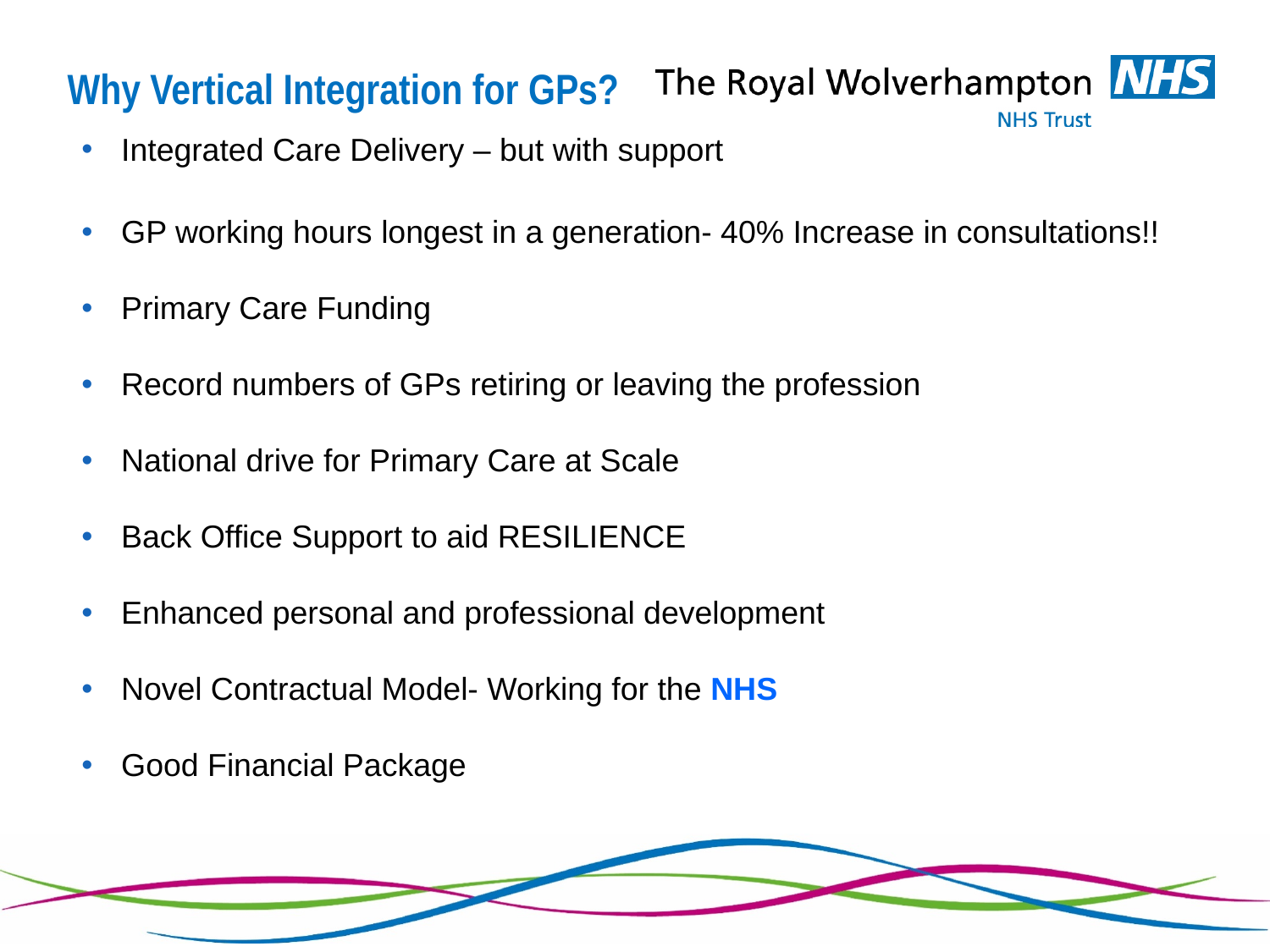

Why Vertical Integration for GPs?
Integrated Care Delivery – but with support

GP working hours longest in a generation- 40% Increase in consultations!!

Primary Care Funding

Record numbers of GPs retiring or leaving the profession

National drive for Primary Care at Scale

Back Office Support to aid RESILIENCE

Enhanced personal and professional development

Novel Contractual Model- Working for the NHS

Good Financial Package